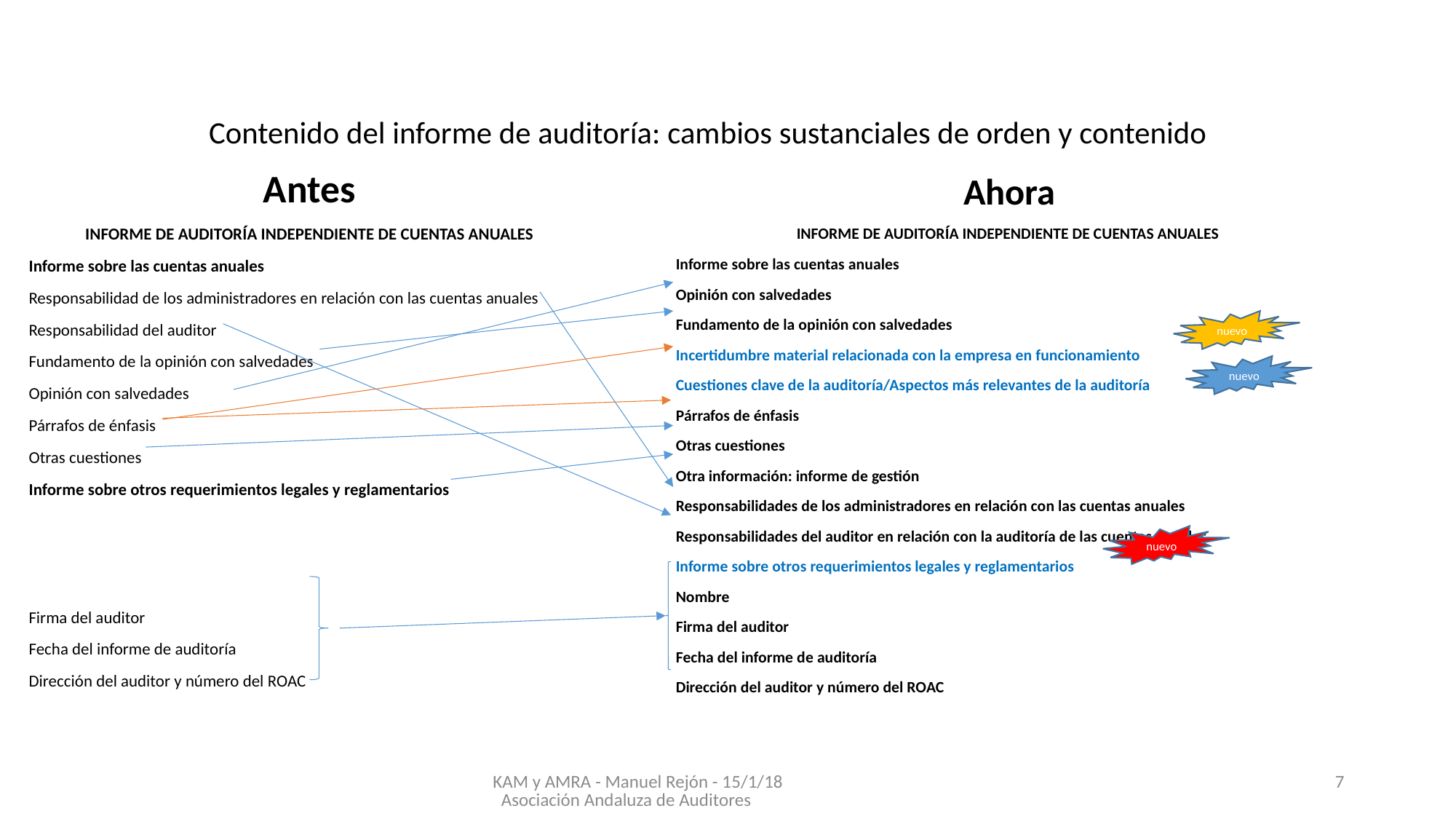

# Contenido del informe de auditoría: cambios sustanciales de orden y contenido
Antes
INFORME DE AUDITORÍA INDEPENDIENTE DE CUENTAS ANUALES
Informe sobre las cuentas anuales
Responsabilidad de los administradores en relación con las cuentas anuales
Responsabilidad del auditor
Fundamento de la opinión con salvedades
Opinión con salvedades
Párrafos de énfasis
Otras cuestiones
Informe sobre otros requerimientos legales y reglamentarios

Firma del auditor
Fecha del informe de auditoría
Dirección del auditor y número del ROAC
Ahora
INFORME DE AUDITORÍA INDEPENDIENTE DE CUENTAS ANUALES
Informe sobre las cuentas anuales
Opinión con salvedades
Fundamento de la opinión con salvedades
Incertidumbre material relacionada con la empresa en funcionamiento
Cuestiones clave de la auditoría/Aspectos más relevantes de la auditoría
Párrafos de énfasis
Otras cuestiones
Otra información: informe de gestión
Responsabilidades de los administradores en relación con las cuentas anuales
Responsabilidades del auditor en relación con la auditoría de las cuentas anuales
Informe sobre otros requerimientos legales y reglamentarios
Nombre
Firma del auditor
Fecha del informe de auditoría
Dirección del auditor y número del ROAC

nuevo
nuevo
nuevo

KAM y AMRA - Manuel Rejón - 15/1/18                                            Asociación Andaluza de Auditores
7